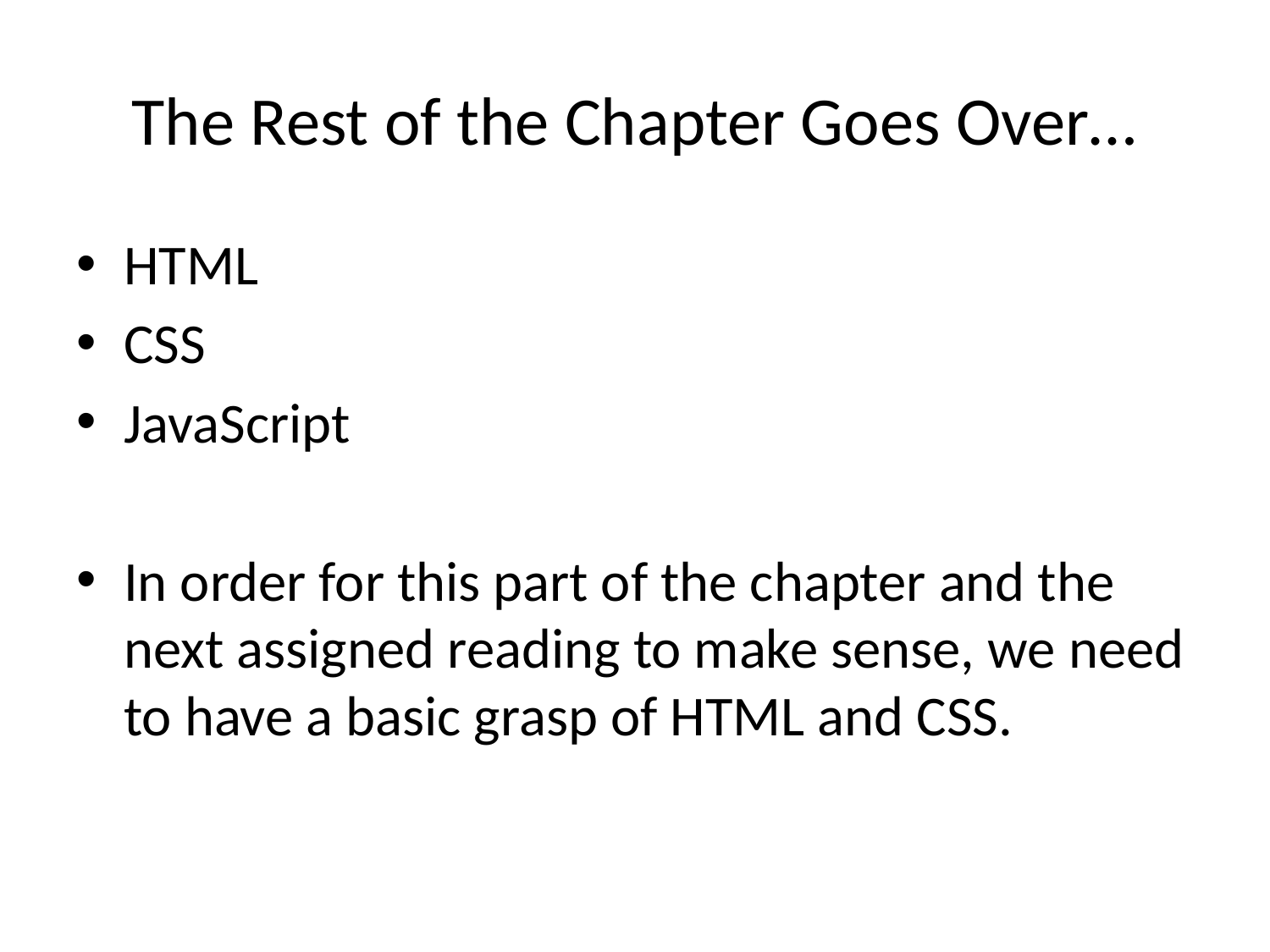

# The Rest of the Chapter Goes Over…
HTML
CSS
JavaScript

In order for this part of the chapter and the next assigned reading to make sense, we need to have a basic grasp of HTML and CSS.